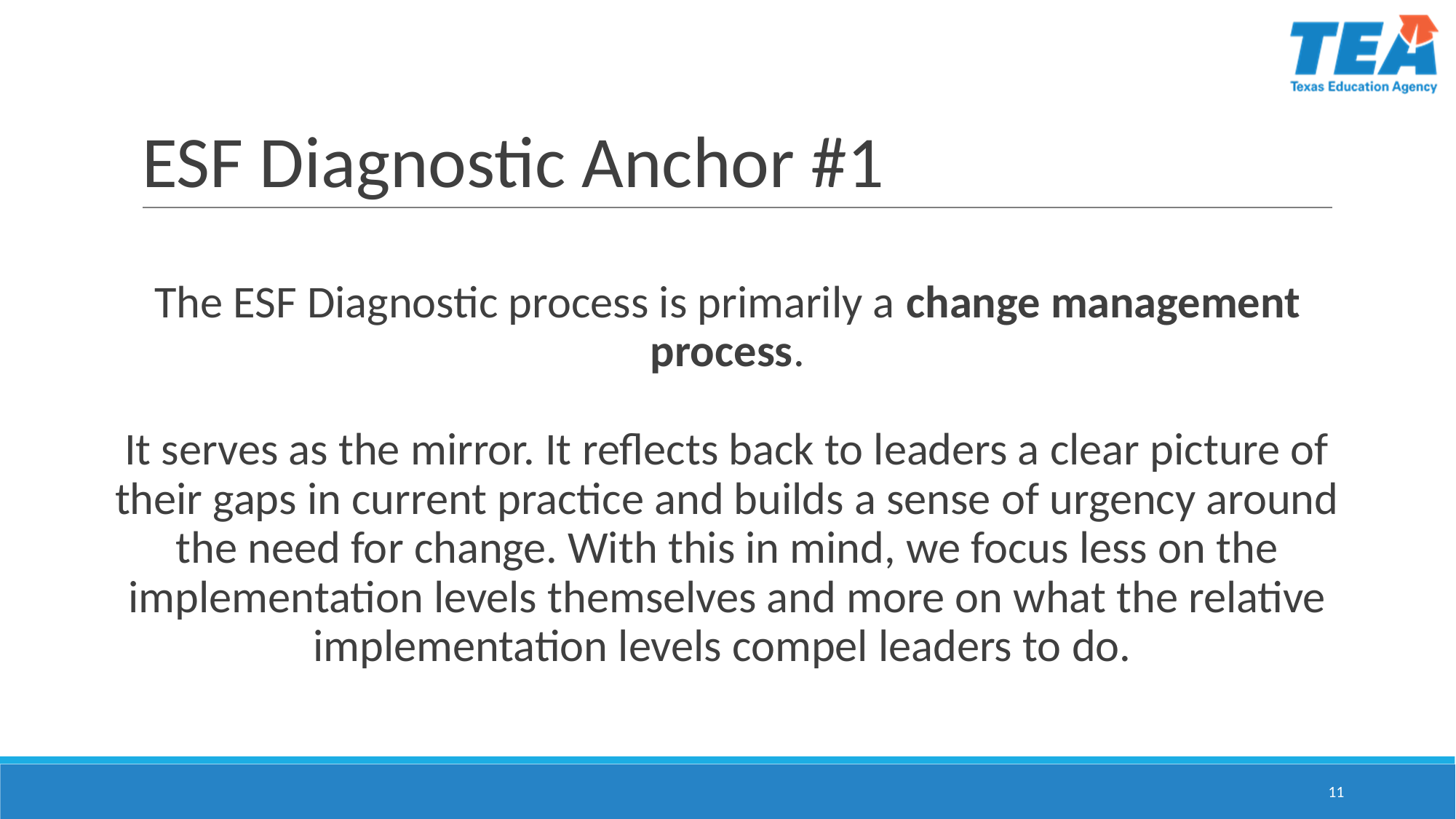

# ESF Diagnostic Anchor #1
The ESF Diagnostic process is primarily a change management process.

It serves as the mirror. It reflects back to leaders a clear picture of their gaps in current practice and builds a sense of urgency around the need for change. With this in mind, we focus less on the implementation levels themselves and more on what the relative implementation levels compel leaders to do.
11